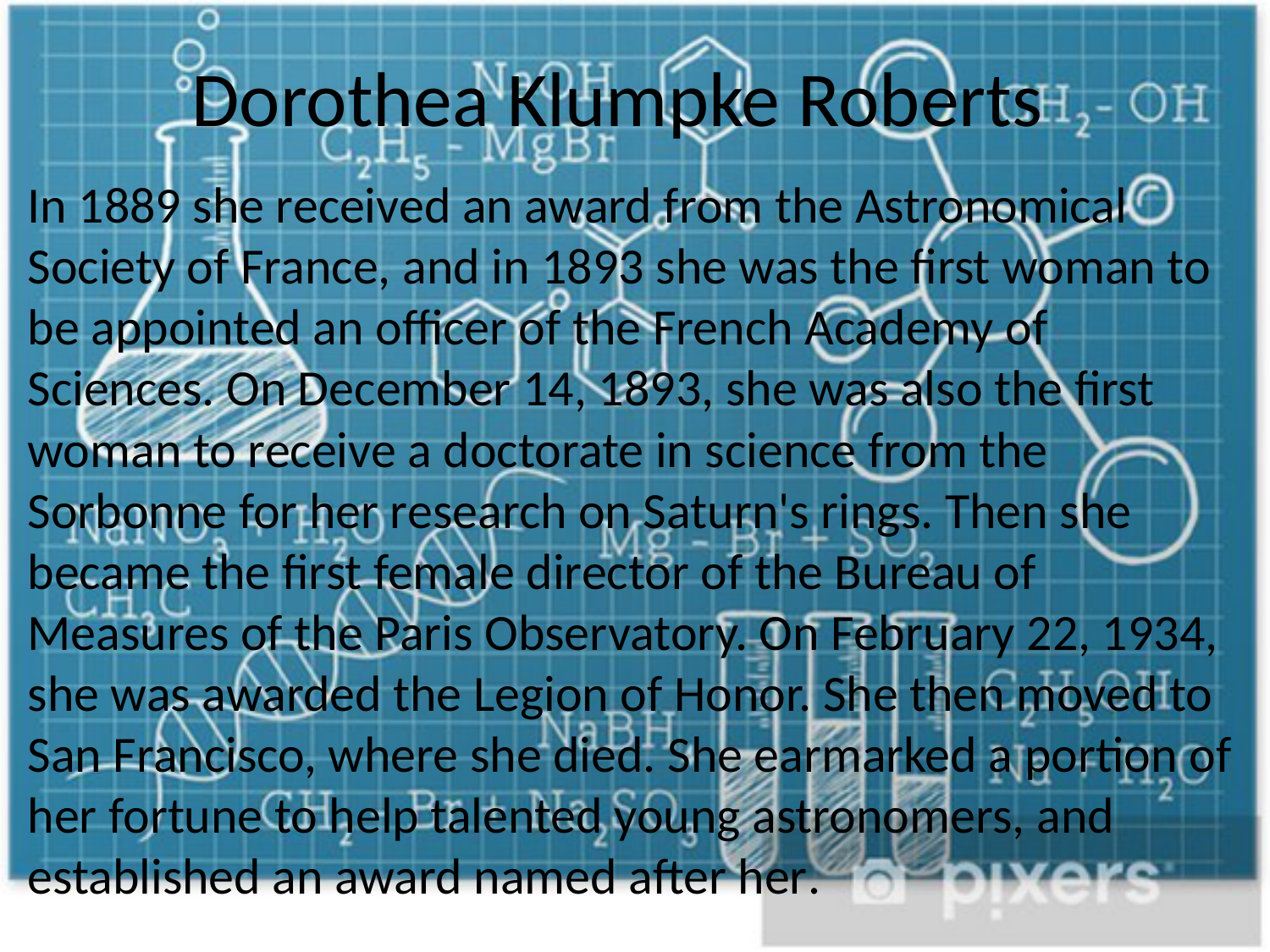

# Dorothea Klumpke Roberts
In 1889 she received an award from the Astronomical Society of France, and in 1893 she was the first woman to be appointed an officer of the French Academy of Sciences. On December 14, 1893, she was also the first woman to receive a doctorate in science from the Sorbonne for her research on Saturn's rings. Then she became the first female director of the Bureau of Measures of the Paris Observatory. On February 22, 1934, she was awarded the Legion of Honor. She then moved to San Francisco, where she died. She earmarked a portion of her fortune to help talented young astronomers, and established an award named after her.